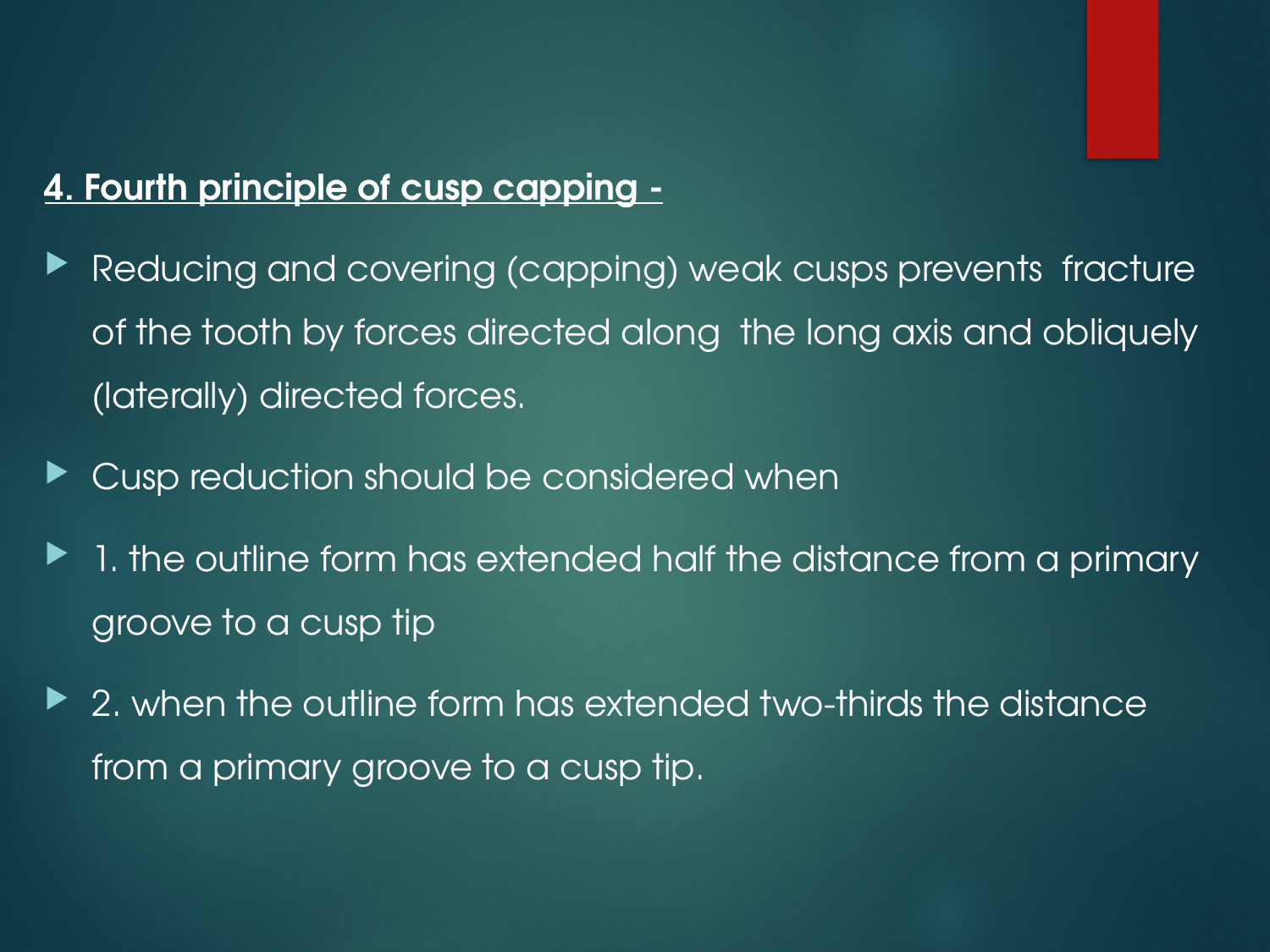

#
4. Fourth principle of cusp capping -
Reducing and covering (capping) weak cusps prevents  fracture of the tooth by forces directed along  the long axis and obliquely (laterally) directed forces.
Cusp reduction should be considered when
1. the outline form has extended half the distance from a primary groove to a cusp tip
2. when the outline form has extended two-thirds the distance from a primary groove to a cusp tip.